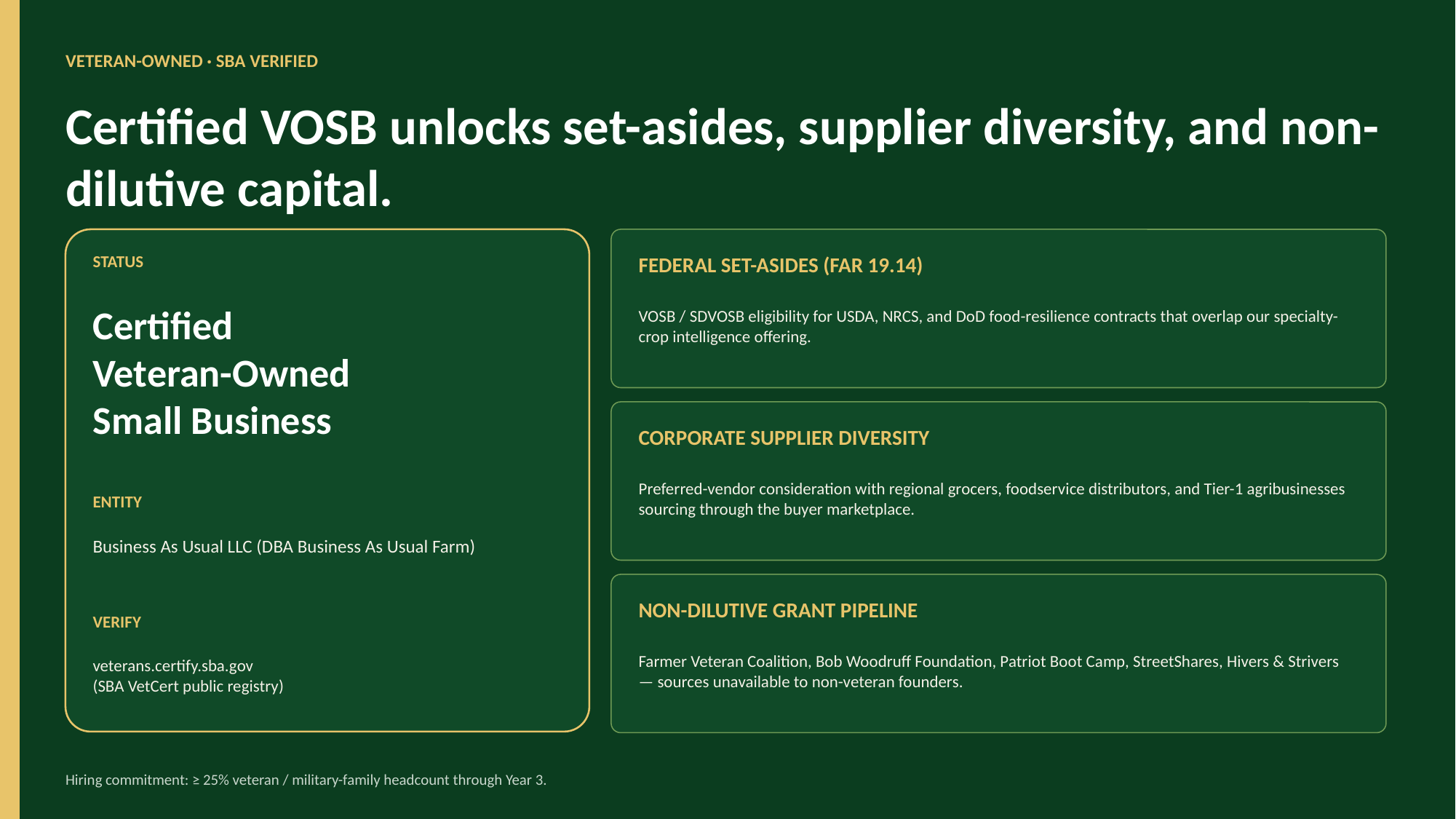

VETERAN-OWNED · SBA VERIFIED
Certified VOSB unlocks set-asides, supplier diversity, and non-dilutive capital.

STATUS
FEDERAL SET-ASIDES (FAR 19.14)
Certified
Veteran-Owned
Small Business
VOSB / SDVOSB eligibility for USDA, NRCS, and DoD food-resilience contracts that overlap our specialty-crop intelligence offering.

CORPORATE SUPPLIER DIVERSITY
Preferred-vendor consideration with regional grocers, foodservice distributors, and Tier-1 agribusinesses sourcing through the buyer marketplace.
ENTITY
Business As Usual LLC (DBA Business As Usual Farm)

NON-DILUTIVE GRANT PIPELINE
VERIFY
Farmer Veteran Coalition, Bob Woodruff Foundation, Patriot Boot Camp, StreetShares, Hivers & Strivers — sources unavailable to non-veteran founders.
veterans.certify.sba.gov
(SBA VetCert public registry)
Hiring commitment: ≥ 25% veteran / military-family headcount through Year 3.